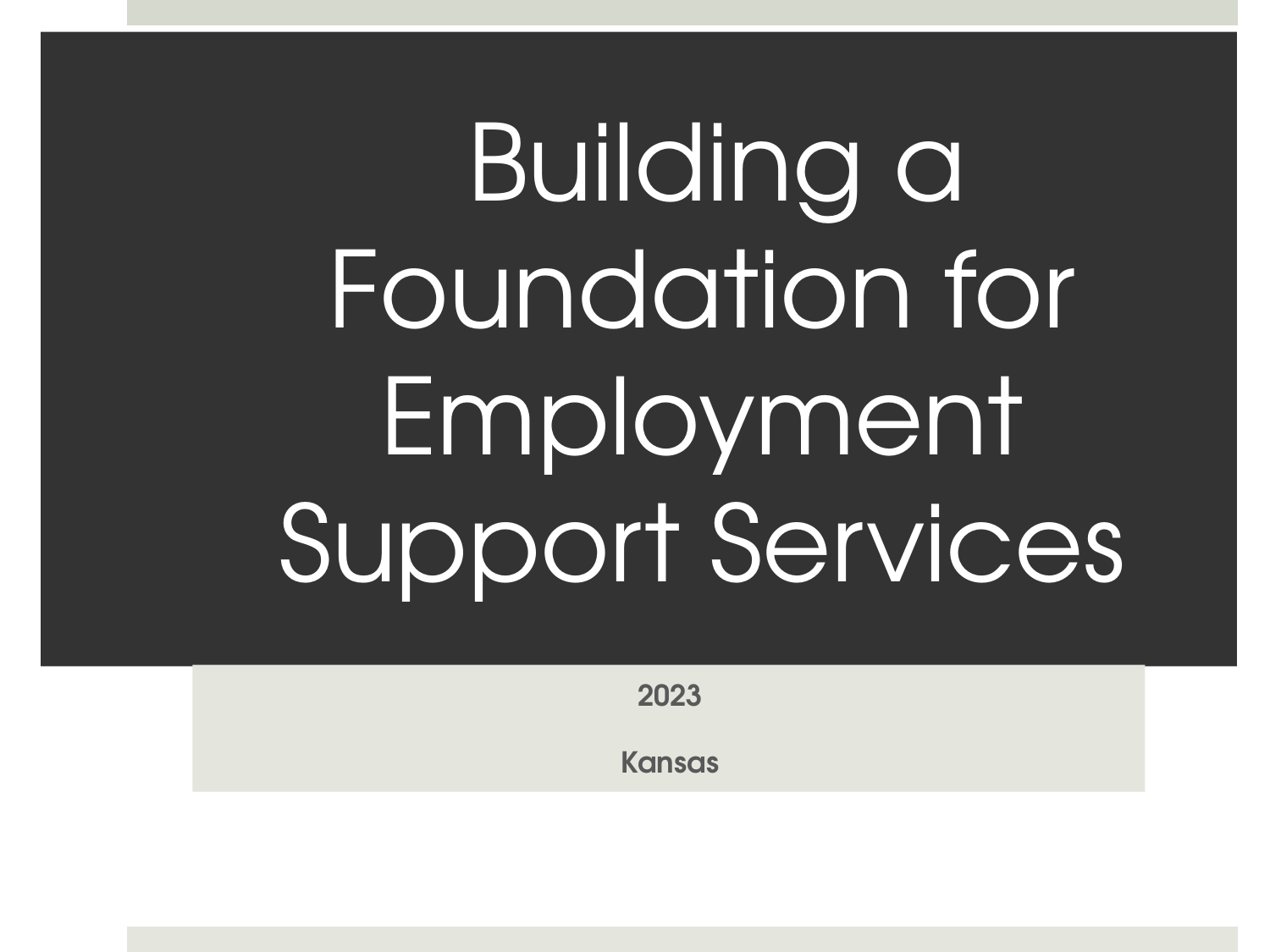

# Building a Foundation for Employment Support Services
2023
Kansas